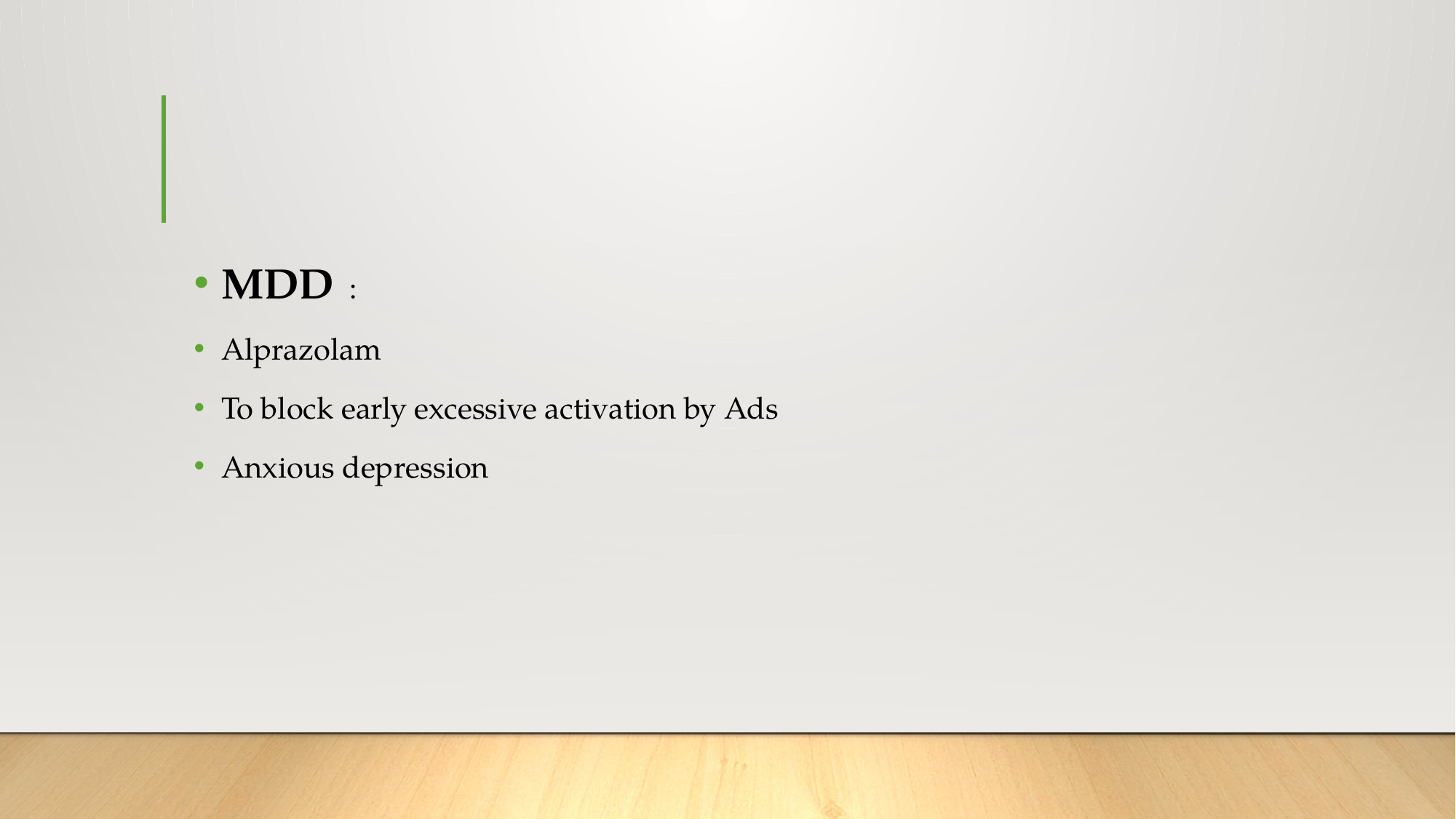

#
MDD  :
Alprazolam
To block early excessive activation by Ads
Anxious depression